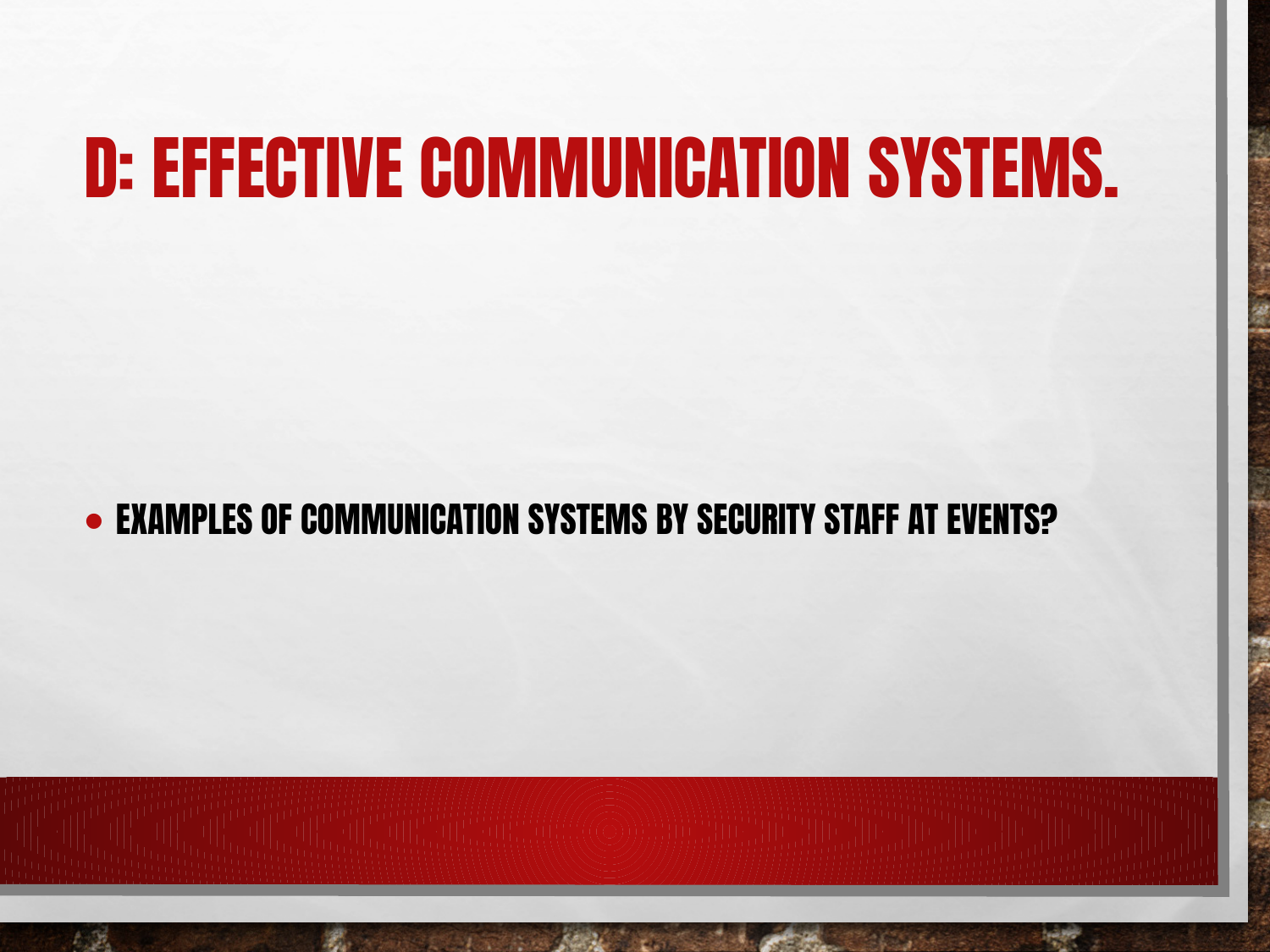

# D: EFFECTIVE COMMUNICATION SYSTEMS.
Examples of Communication Systems by Security staff at events?